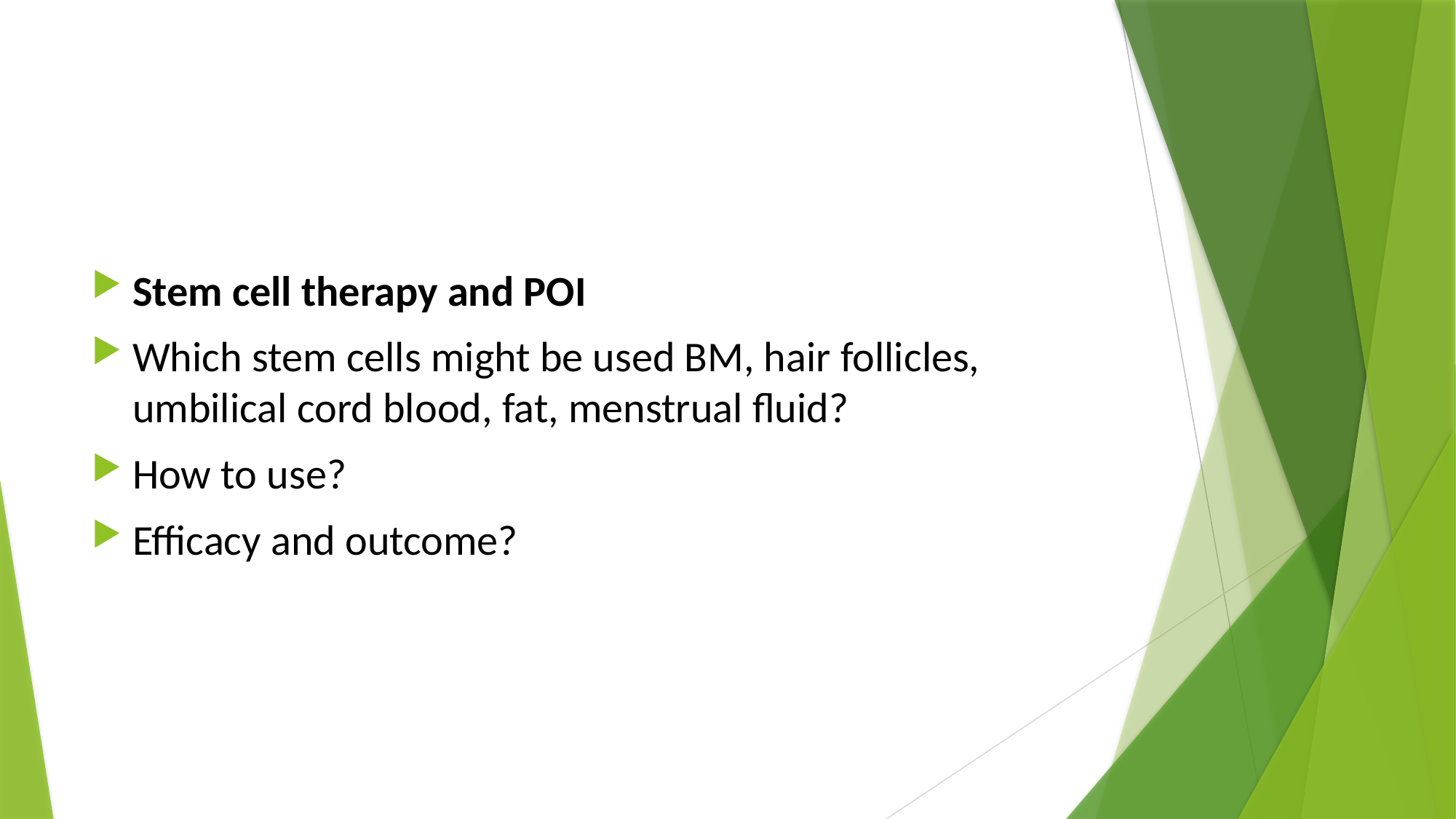

#
Stem cell therapy and POI
Which stem cells might be used BM, hair follicles, umbilical cord blood, fat, menstrual fluid?
How to use?
Efficacy and outcome?